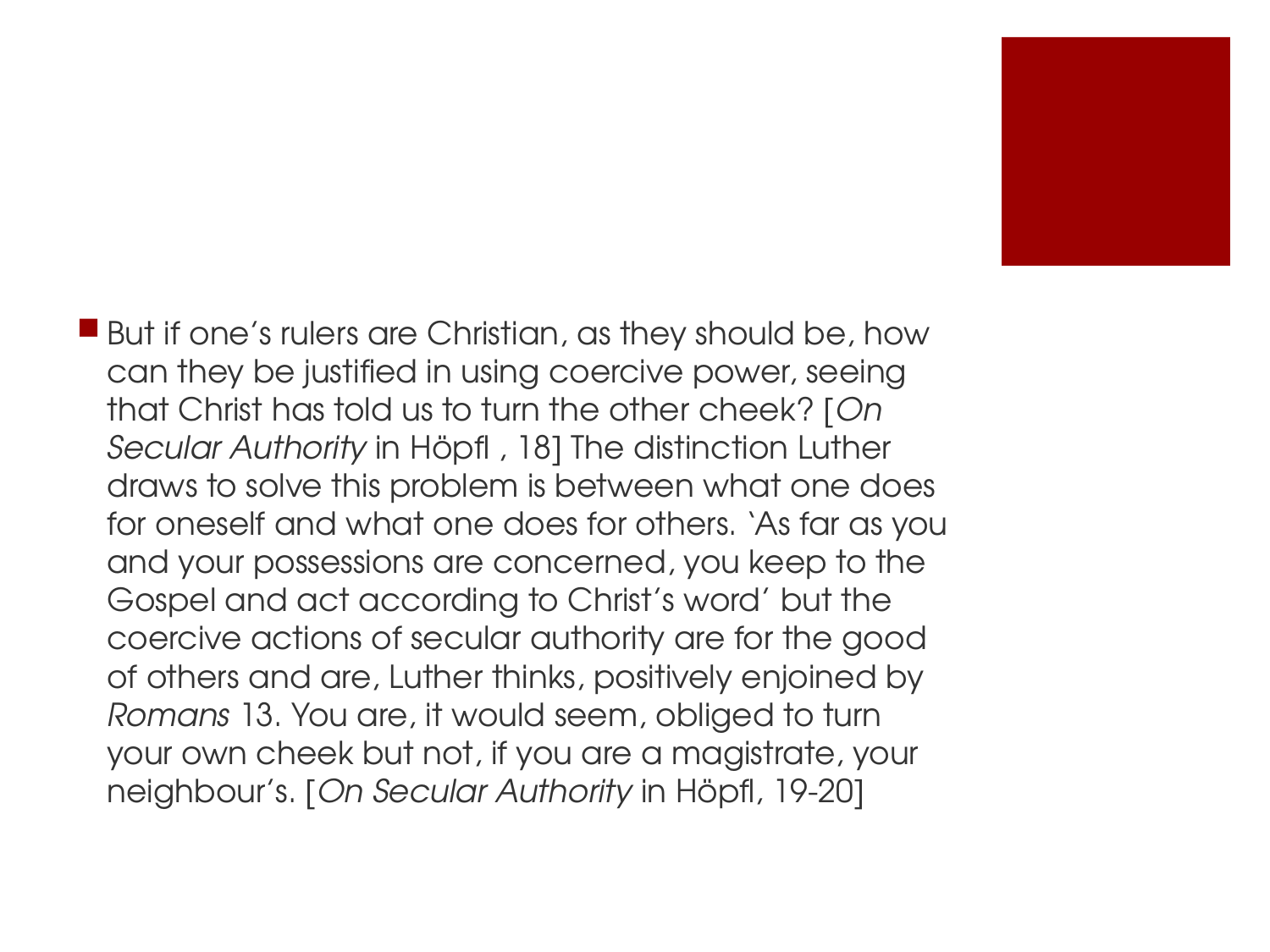

#
But if one’s rulers are Christian, as they should be, how can they be justified in using coercive power, seeing that Christ has told us to turn the other cheek? [On Secular Authority in Höpfl , 18] The distinction Luther draws to solve this problem is between what one does for oneself and what one does for others. ‘As far as you and your possessions are concerned, you keep to the Gospel and act according to Christ’s word’ but the coercive actions of secular authority are for the good of others and are, Luther thinks, positively enjoined by Romans 13. You are, it would seem, obliged to turn your own cheek but not, if you are a magistrate, your neighbour’s. [On Secular Authority in Höpfl, 19-20]